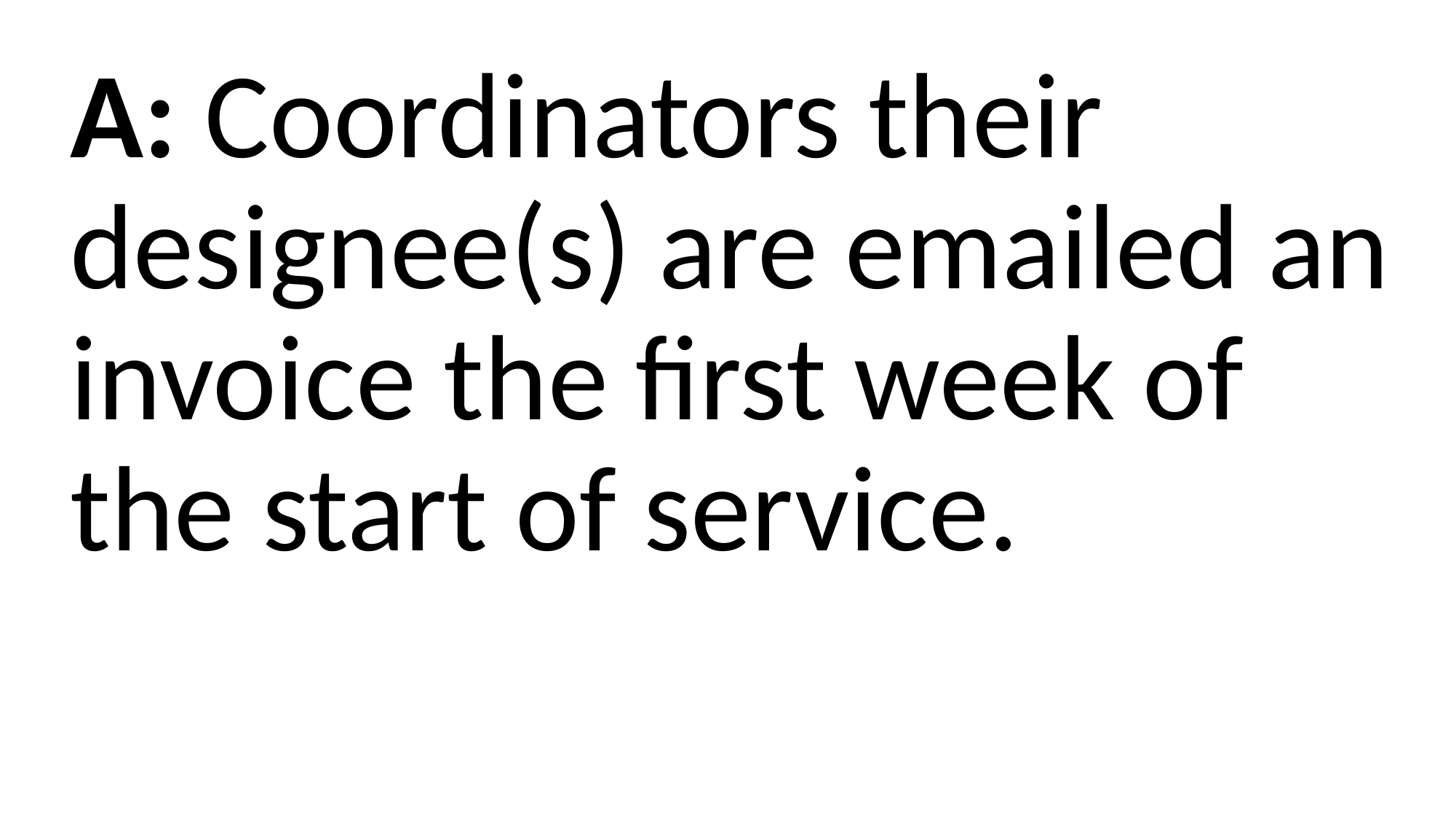

A: Coordinators their designee(s) are emailed an invoice the first week of the start of service.